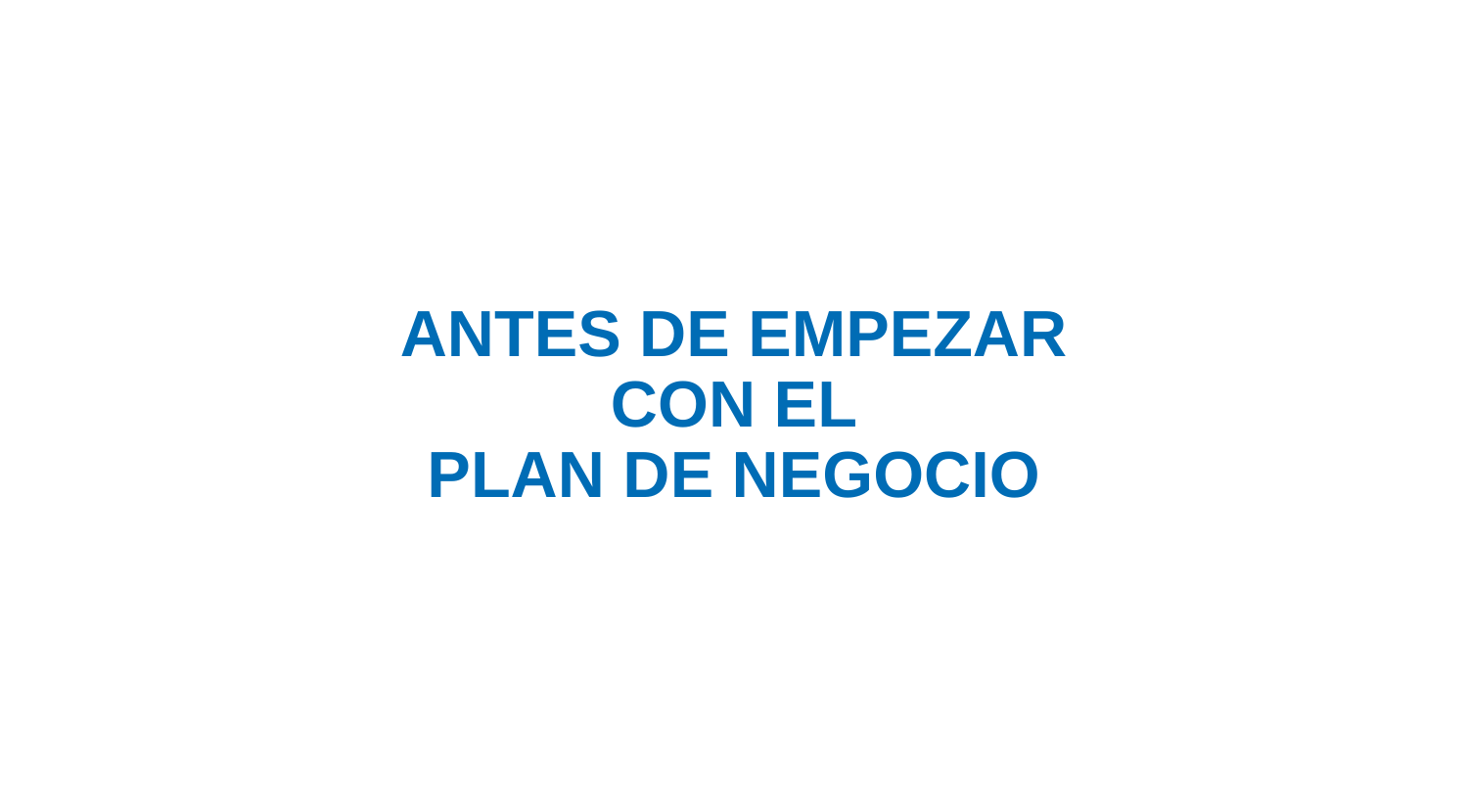

# ANTES DE EMPEZAR CON EL PLAN DE NEGOCIO
11